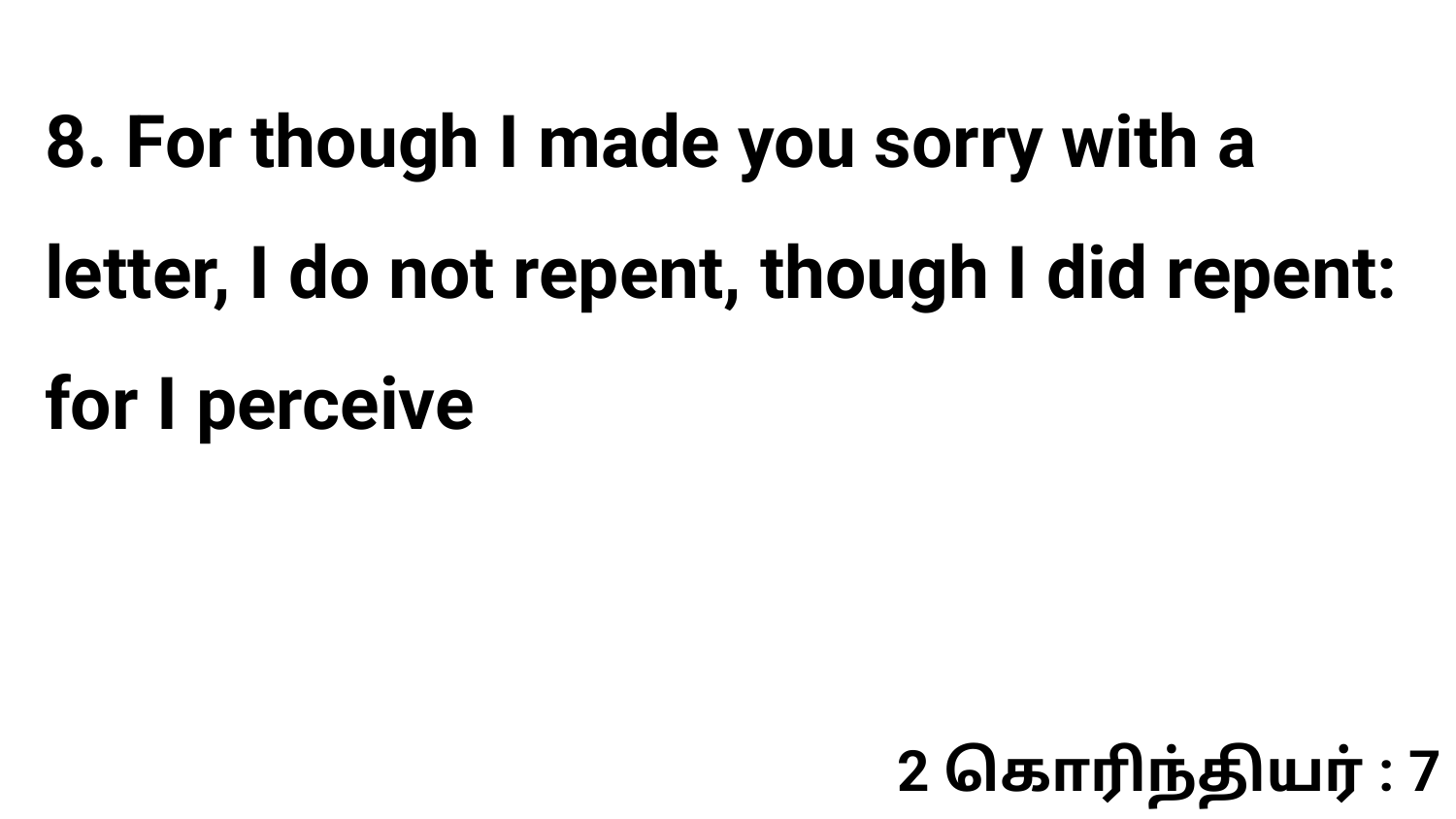

8. For though I made you sorry with a letter, I do not repent, though I did repent: for I perceive
2 கொரிந்தியர் : 7